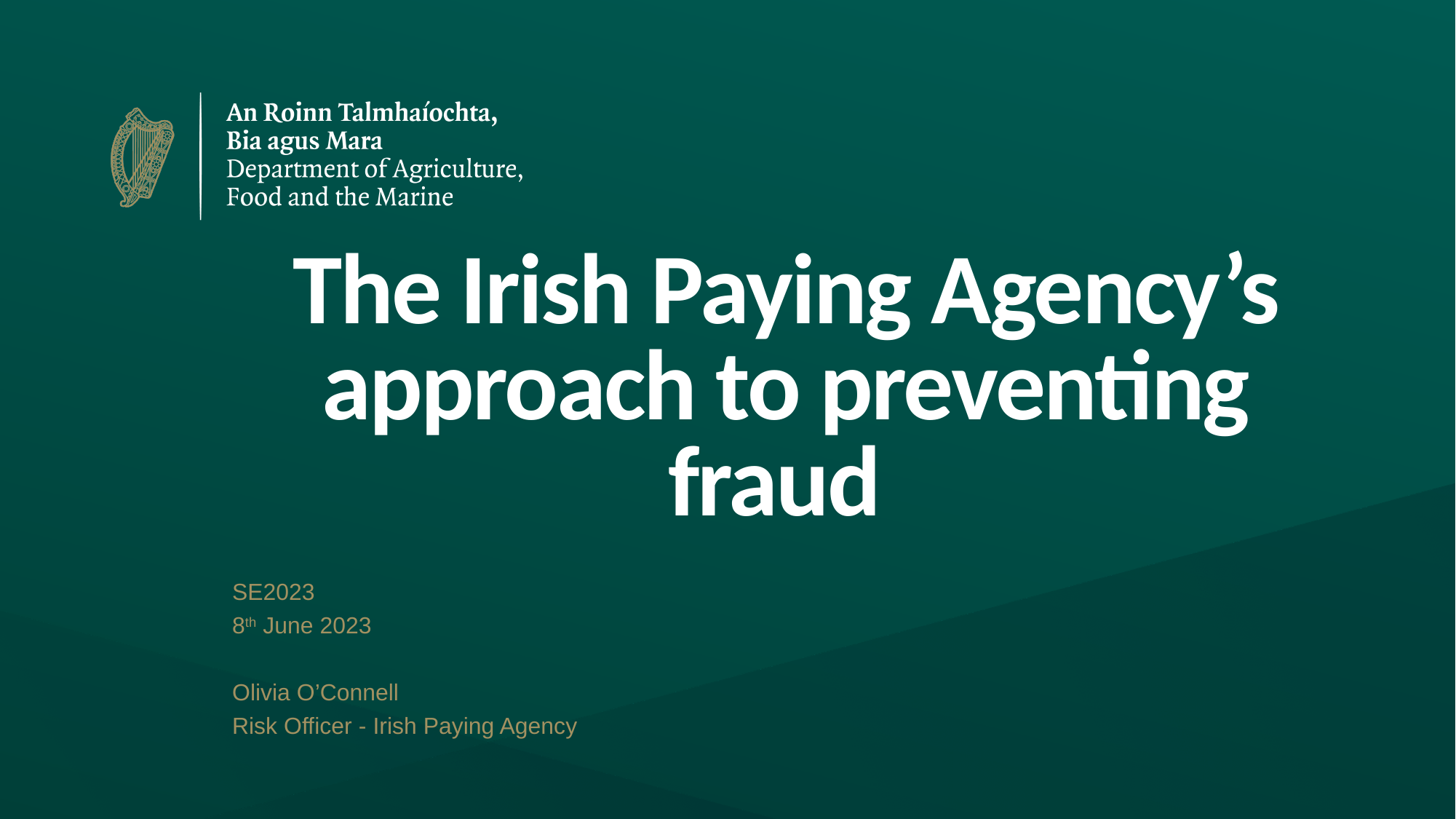

# The Irish Paying Agency’s approach to preventing fraud
SE2023
8th June 2023

Olivia O’Connell
Risk Officer - Irish Paying Agency